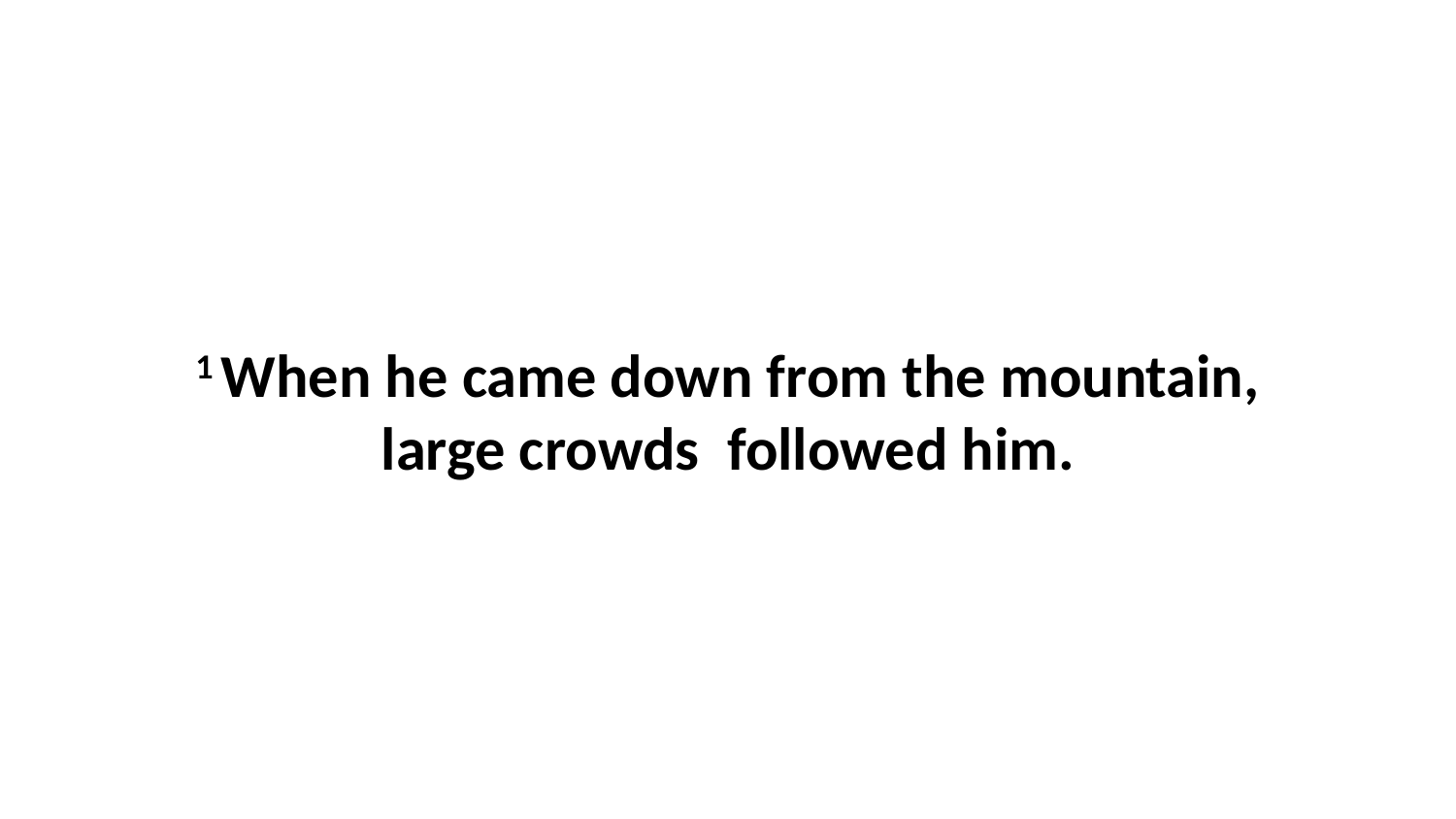

1 When he came down from the mountain, large crowds  followed him.